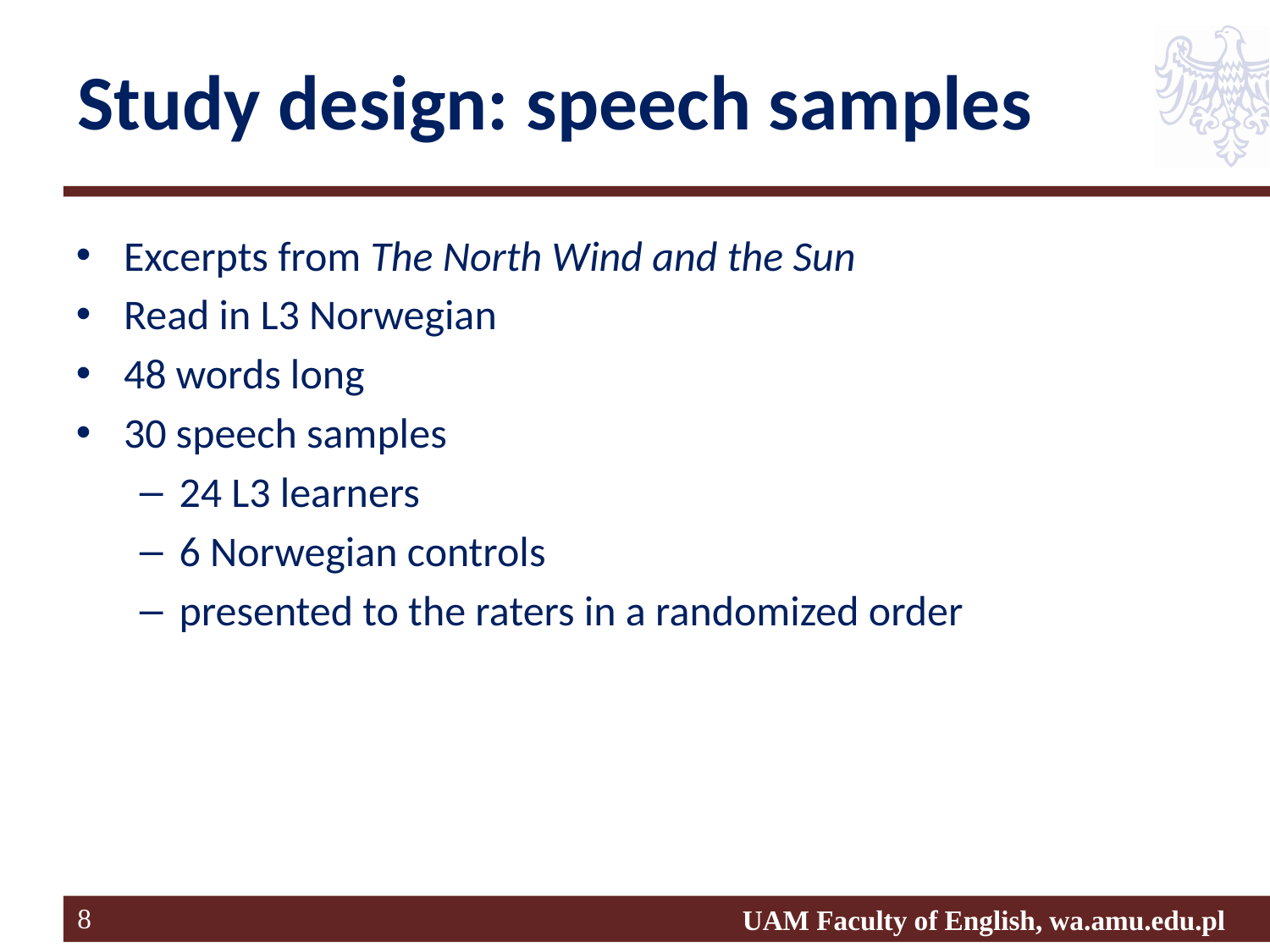

# Study design: speech samples
Excerpts from The North Wind and the Sun
Read in L3 Norwegian
48 words long
30 speech samples
24 L3 learners
6 Norwegian controls
presented to the raters in a randomized order